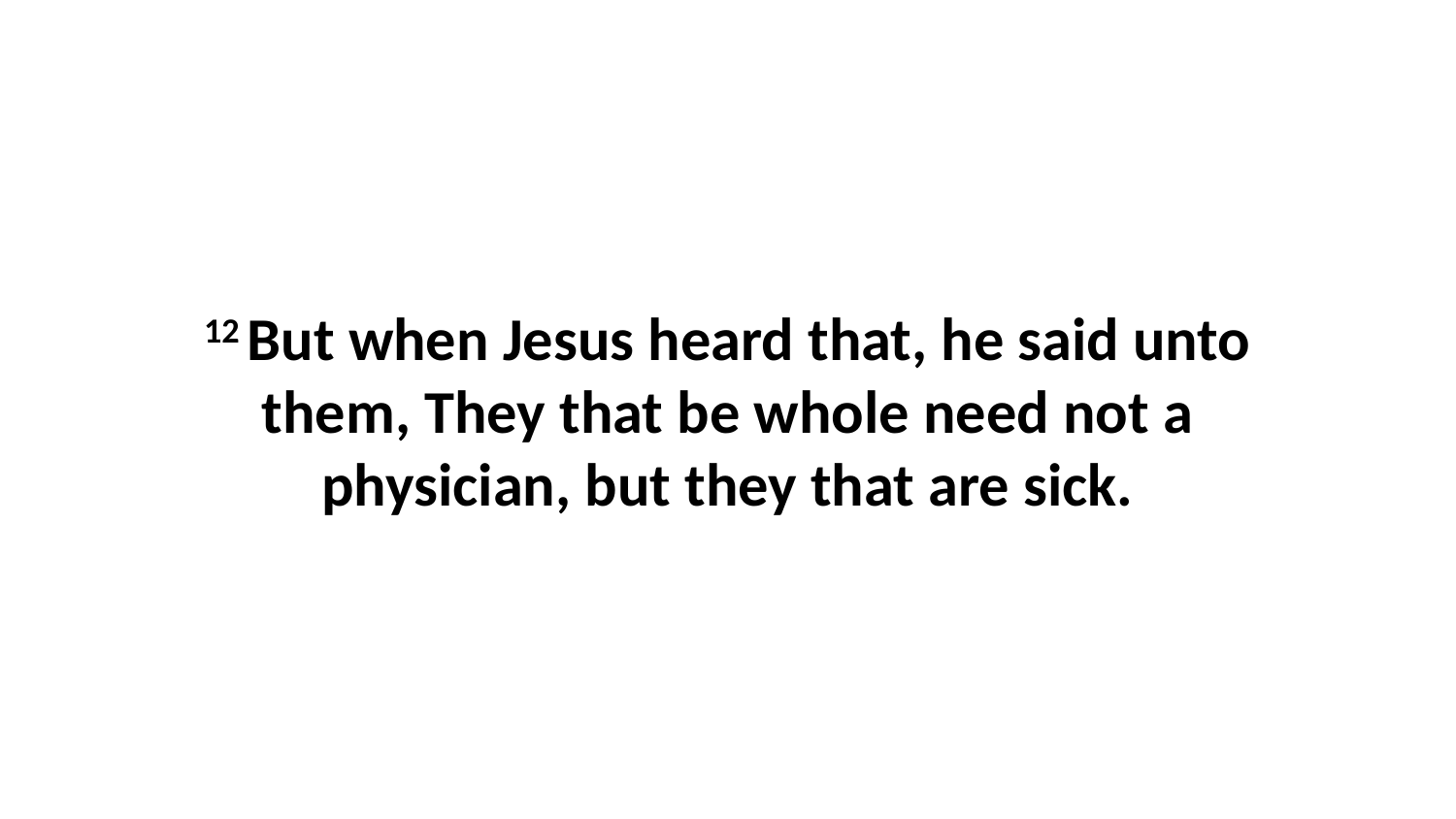

12 But when Jesus heard that, he said unto them, They that be whole need not a physician, but they that are sick.